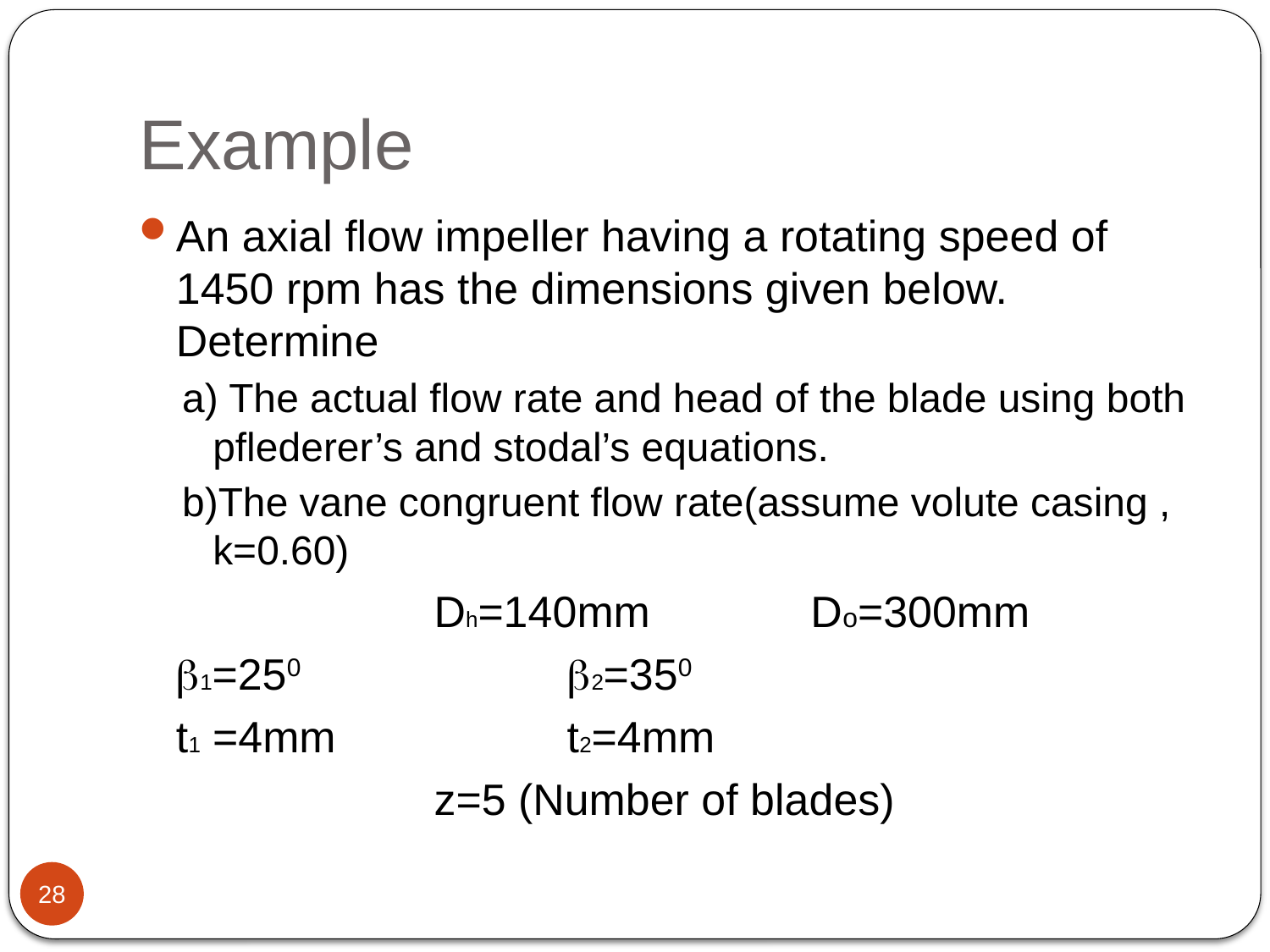

# Example
An axial flow impeller having a rotating speed of 1450 rpm has the dimensions given below. Determine
a) The actual flow rate and head of the blade using both pflederer’s and stodal’s equations.
b)The vane congruent flow rate(assume volute casing , k=0.60)
                        Dh=140mm		            Do=300mm
			β1=250			            β2=350
			t1 =4mm		            t2=4mm
                        z=5 (Number of blades)

28